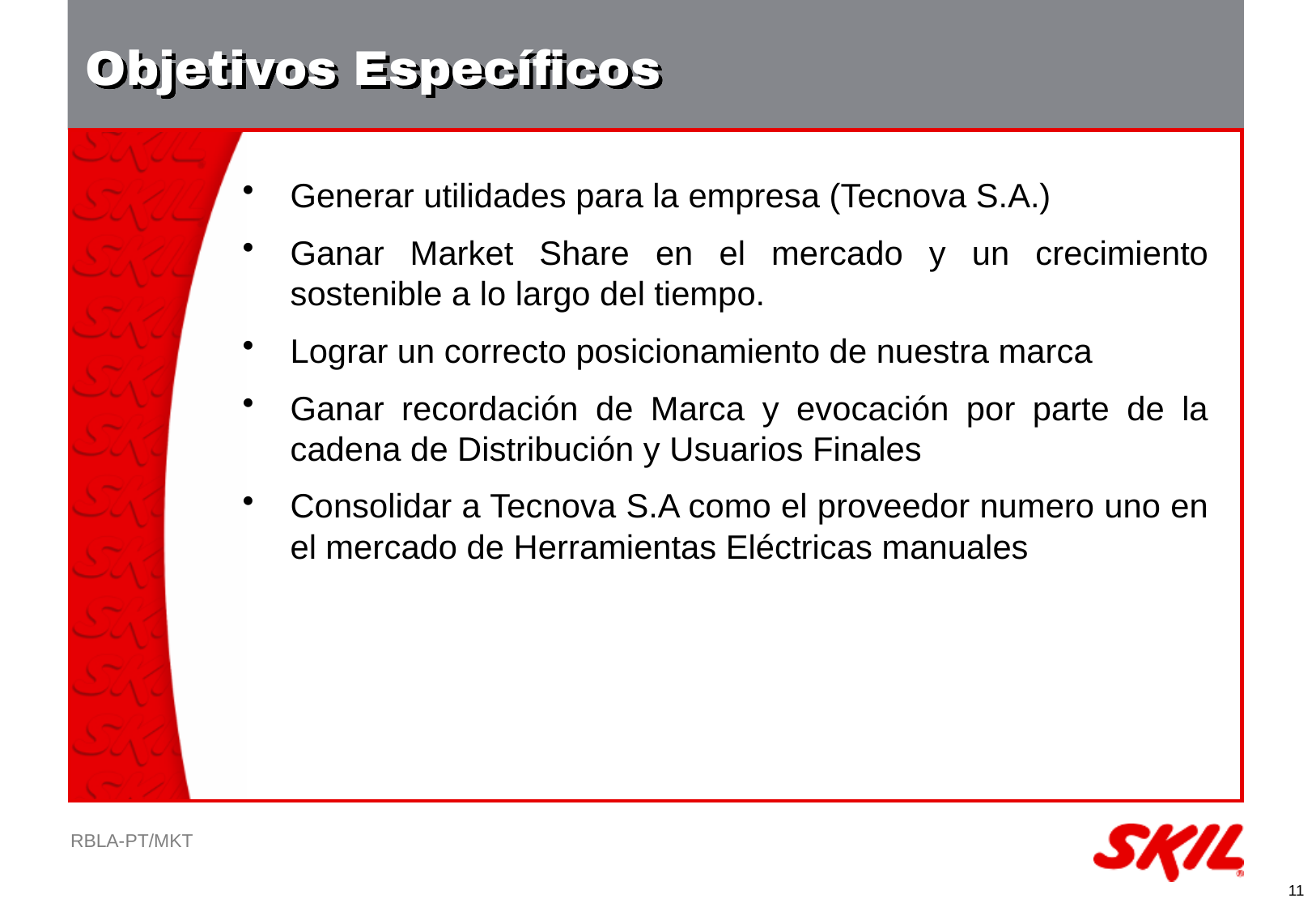

# Objetivos Específicos
Generar utilidades para la empresa (Tecnova S.A.)
Ganar Market Share en el mercado y un crecimiento sostenible a lo largo del tiempo.
Lograr un correcto posicionamiento de nuestra marca
Ganar recordación de Marca y evocación por parte de la cadena de Distribución y Usuarios Finales
Consolidar a Tecnova S.A como el proveedor numero uno en el mercado de Herramientas Eléctricas manuales

11